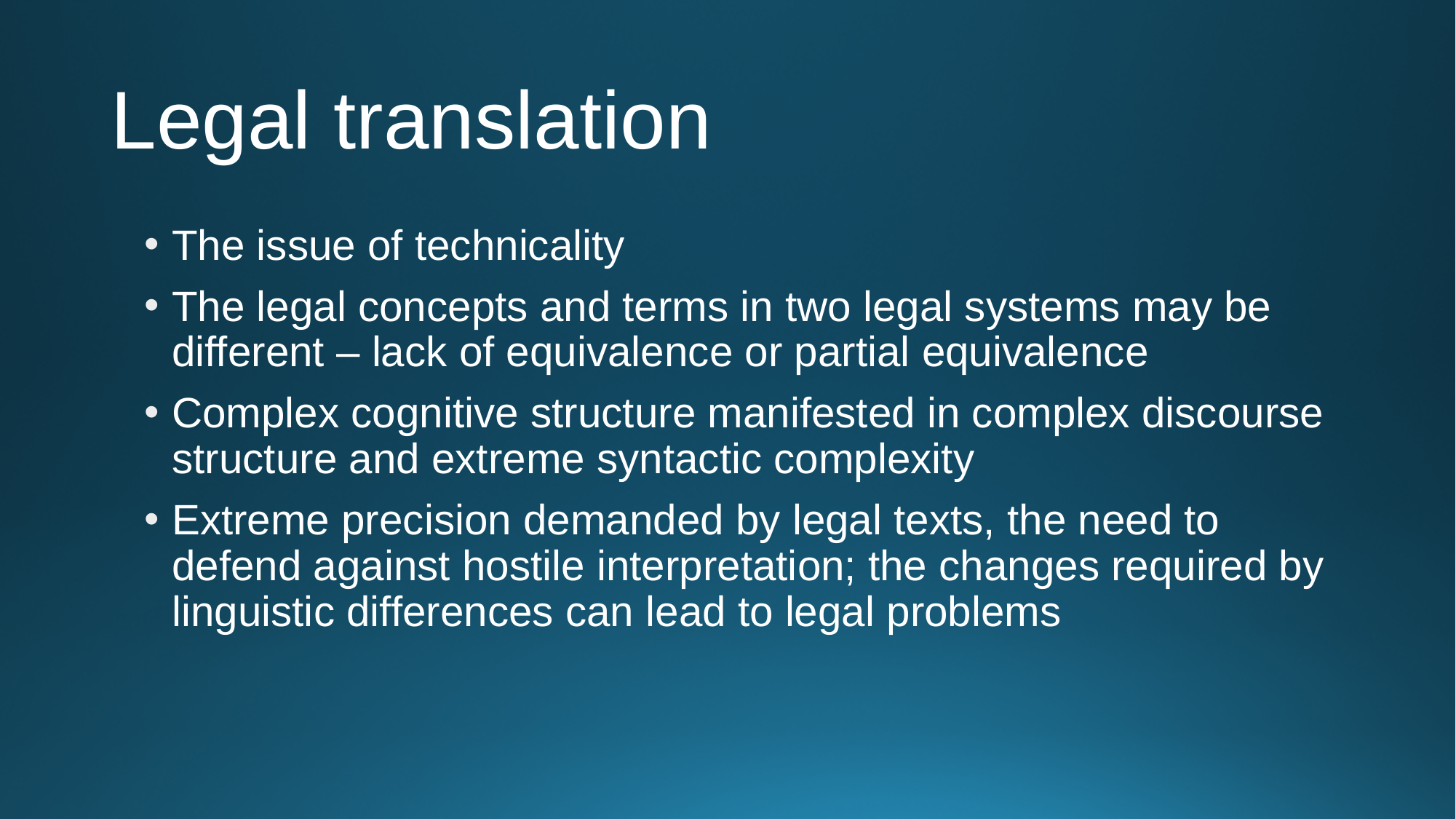

# Legal translation
The issue of technicality
The legal concepts and terms in two legal systems may be different – lack of equivalence or partial equivalence
Complex cognitive structure manifested in complex discourse structure and extreme syntactic complexity
Extreme precision demanded by legal texts, the need to defend against hostile interpretation; the changes required by linguistic differences can lead to legal problems